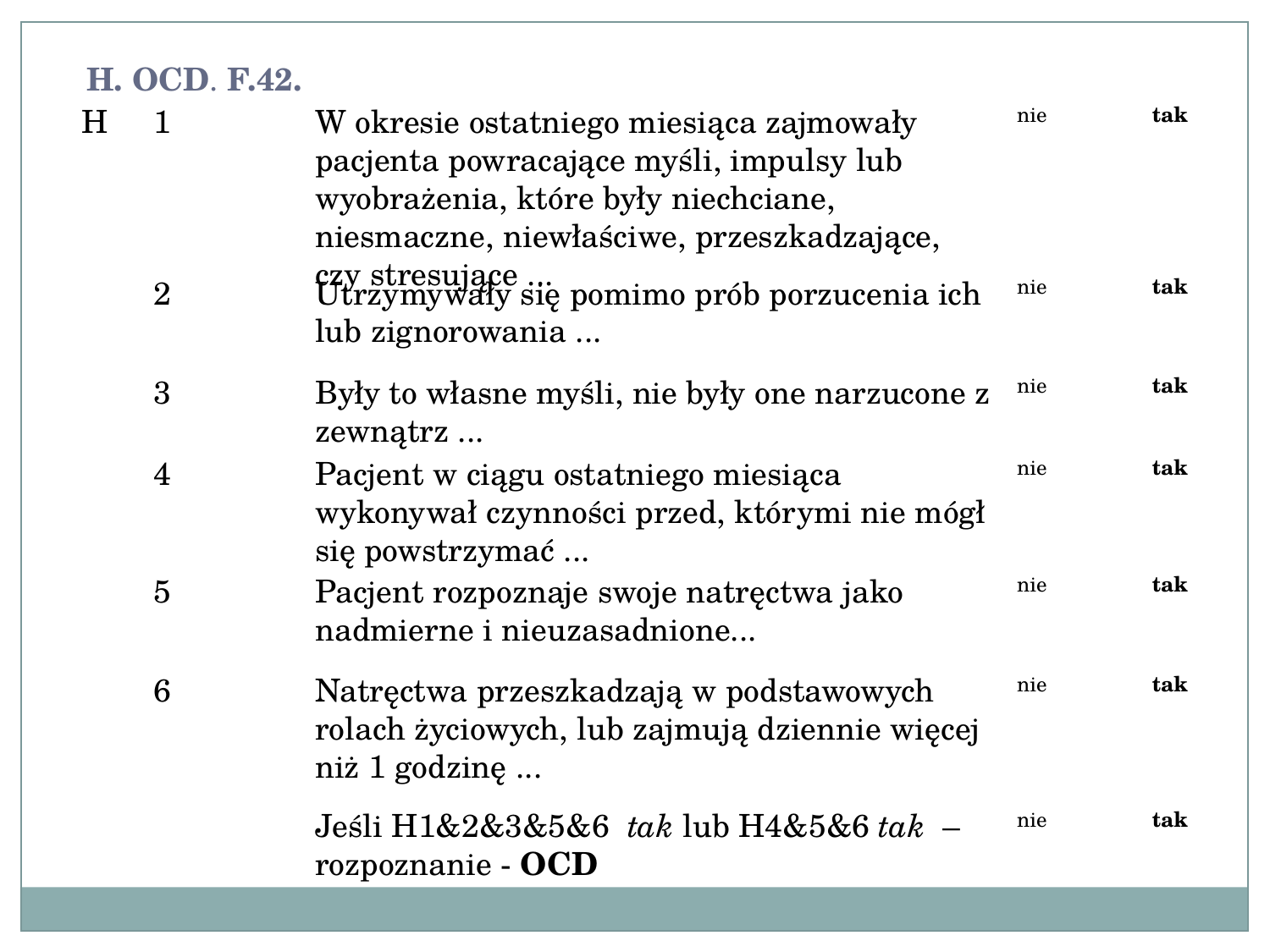

H. OCD. F.42.

H. OCD. F.42.

H

1

W okresie ostatniego miesiąca zajmowały pacjenta powracające myśli, impulsy lub wyobrażenia, które były niechciane, niesmaczne, niewłaściwe, przeszkadzające,  czy stresujące ...

nie

tak

2

Utrzymywały się pomimo prób porzucenia ich lub zignorowania ...

nie

tak

3

Były to własne myśli, nie były one narzucone z zewnątrz ...

nie

tak

4

Pacjent w ciągu ostatniego miesiąca wykonywał czynności przed, którymi nie mógł się powstrzymać ...

nie

tak

5

Pacjent rozpoznaje swoje natręctwa jako nadmierne i nieuzasadnione...

nie

tak

6

Natręctwa przeszkadzają w podstawowych rolach życiowych, lub zajmują dziennie więcej niż 1 godzinę ...

nie

tak

Jeśli H1&2&3&5&6  tak lub H4&5&6 tak  – rozpoznanie - OCD

nie

tak